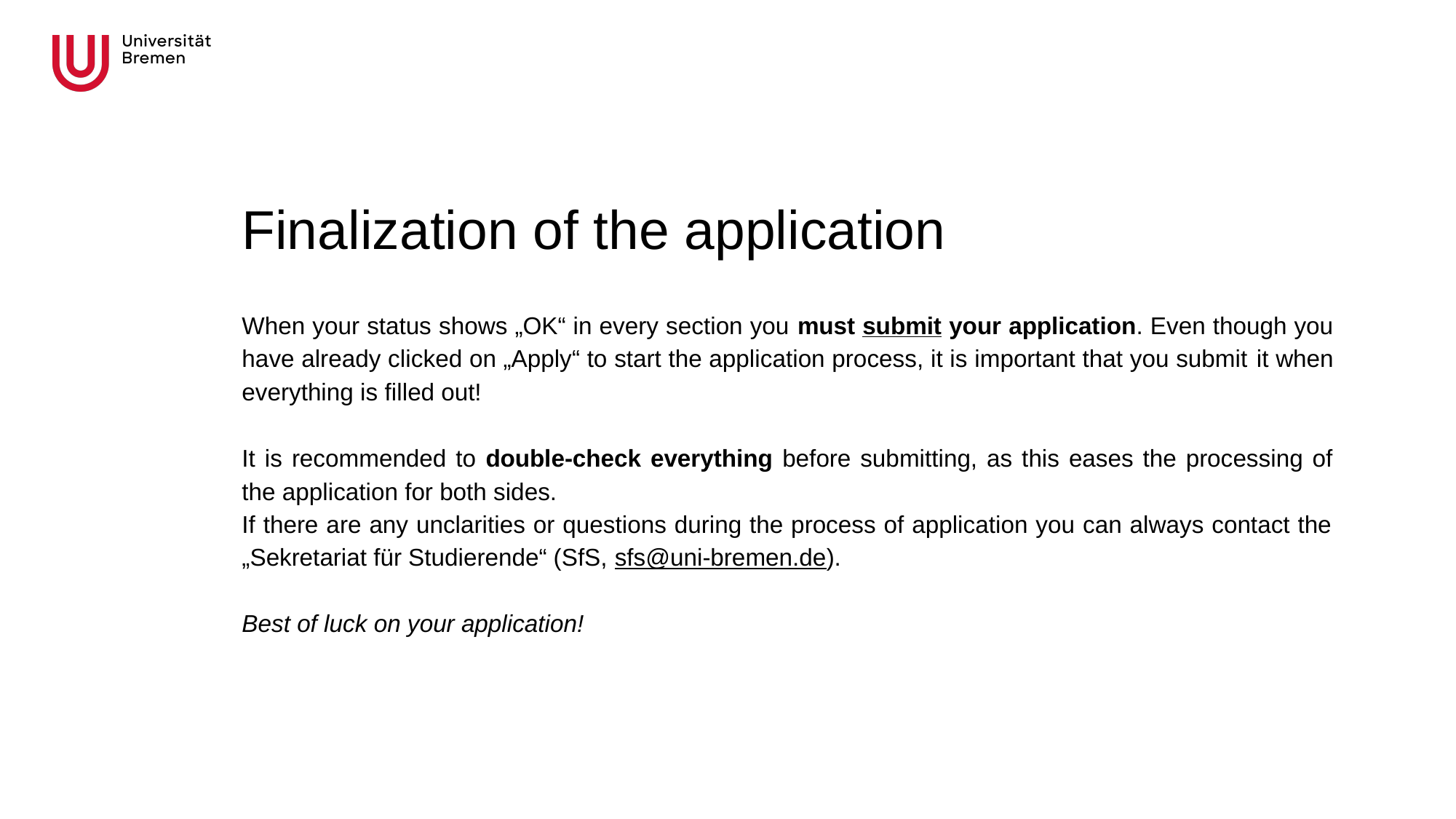

# Finalization of the application
When your status shows „OK“ in every section you must submit your application. Even though you have already clicked on „Apply“ to start the application process, it is important that you submit it when everything is filled out!

It is recommended to double-check everything before submitting, as this eases the processing of the application for both sides.
If there are any unclarities or questions during the process of application you can always contact the „Sekretariat für Studierende“ (SfS, sfs@uni-bremen.de).

Best of luck on your application!